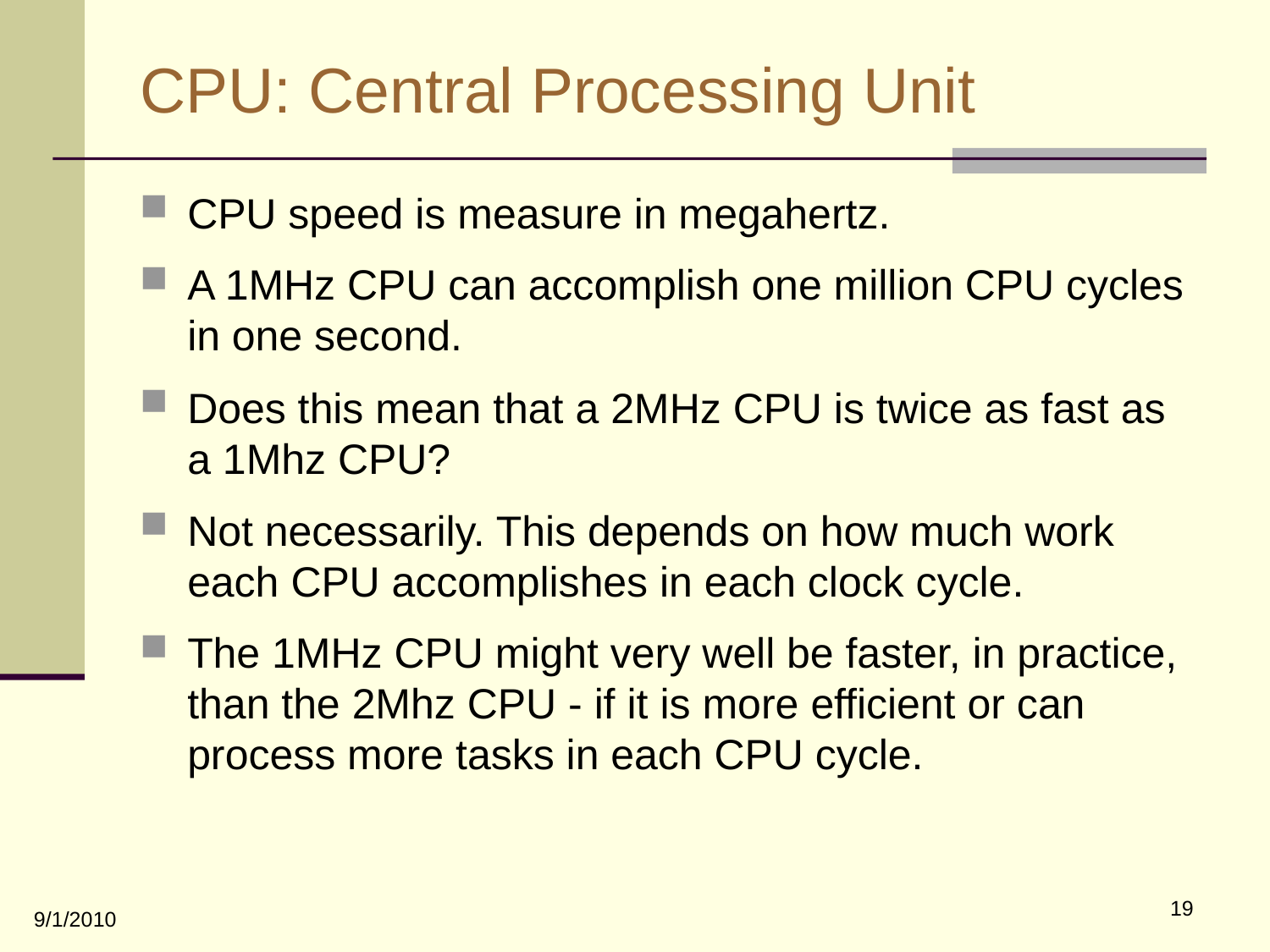

# CPU: Central Processing Unit
CPU speed is measure in megahertz.
A 1MHz CPU can accomplish one million CPU cycles in one second.
Does this mean that a 2MHz CPU is twice as fast as a 1Mhz CPU?
Not necessarily. This depends on how much work each CPU accomplishes in each clock cycle.
The 1MHz CPU might very well be faster, in practice, than the 2Mhz CPU - if it is more efficient or can process more tasks in each CPU cycle.
19
9/1/2010